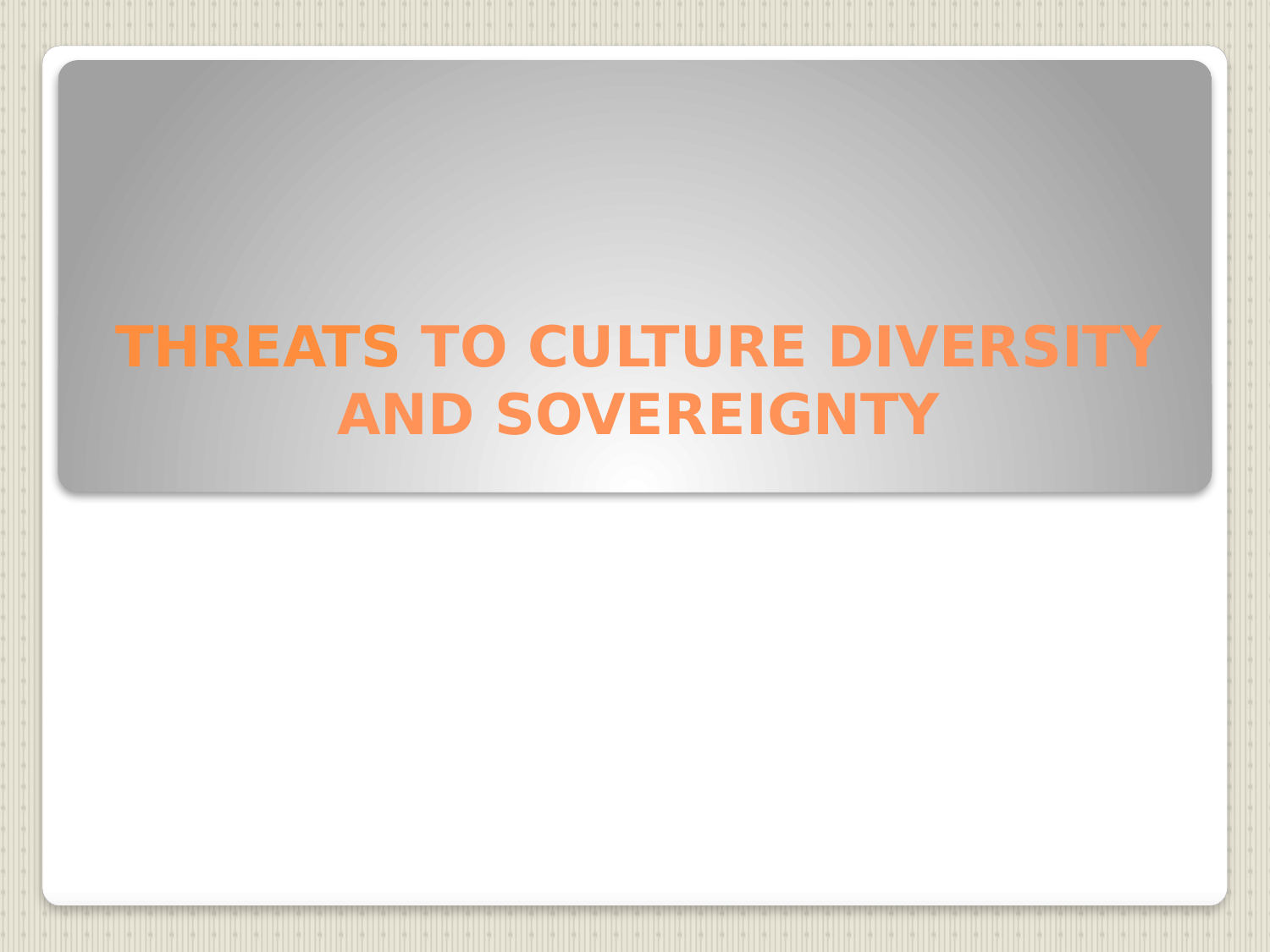

# THREATS TO CULTURE DIVERSITY AND SOVEREIGNTY